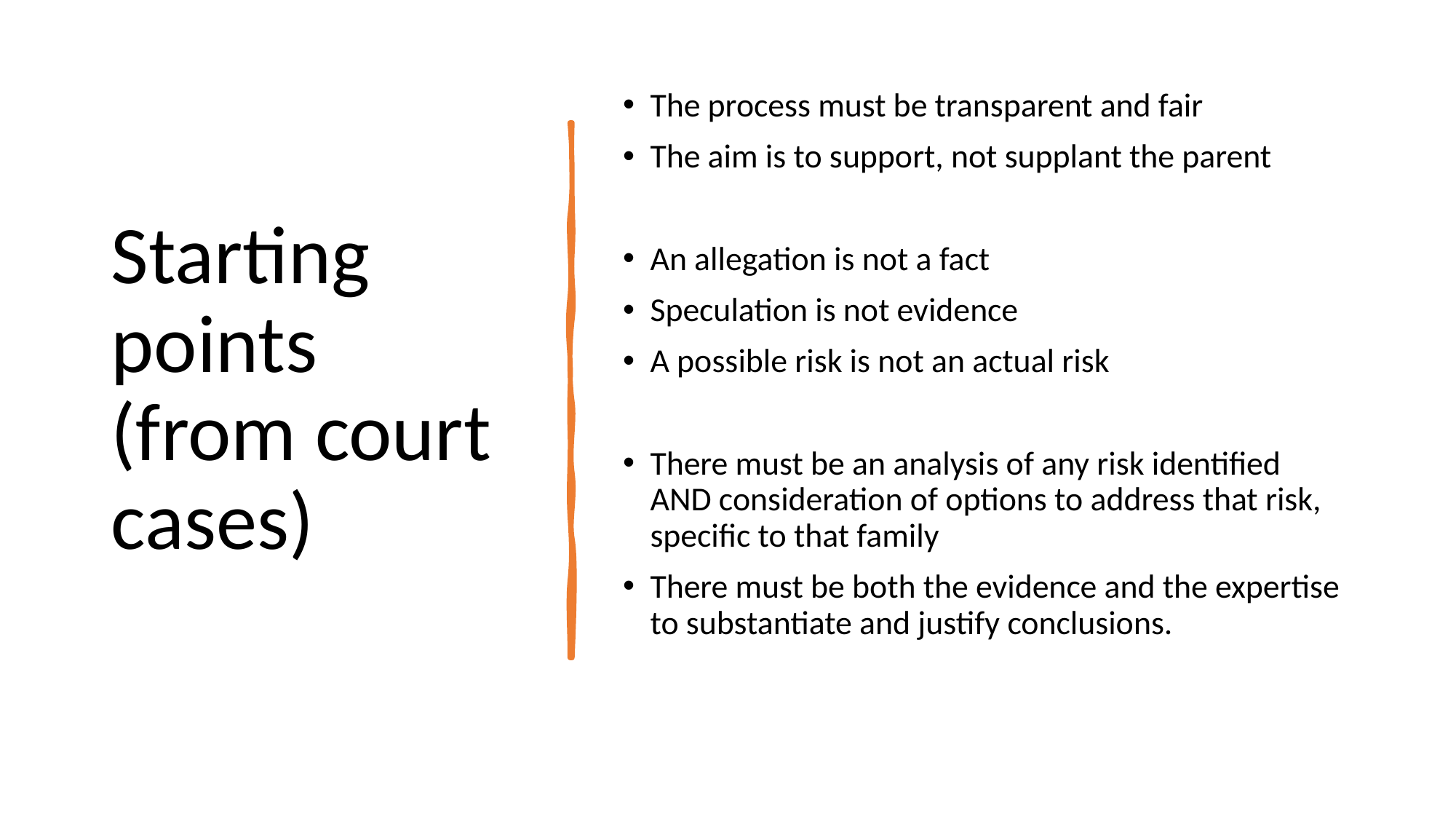

# Starting points (from court cases)
The process must be transparent and fair
The aim is to support, not supplant the parent

An allegation is not a fact
Speculation is not evidence
A possible risk is not an actual risk

There must be an analysis of any risk identified AND consideration of options to address that risk, specific to that family
There must be both the evidence and the expertise to substantiate and justify conclusions.